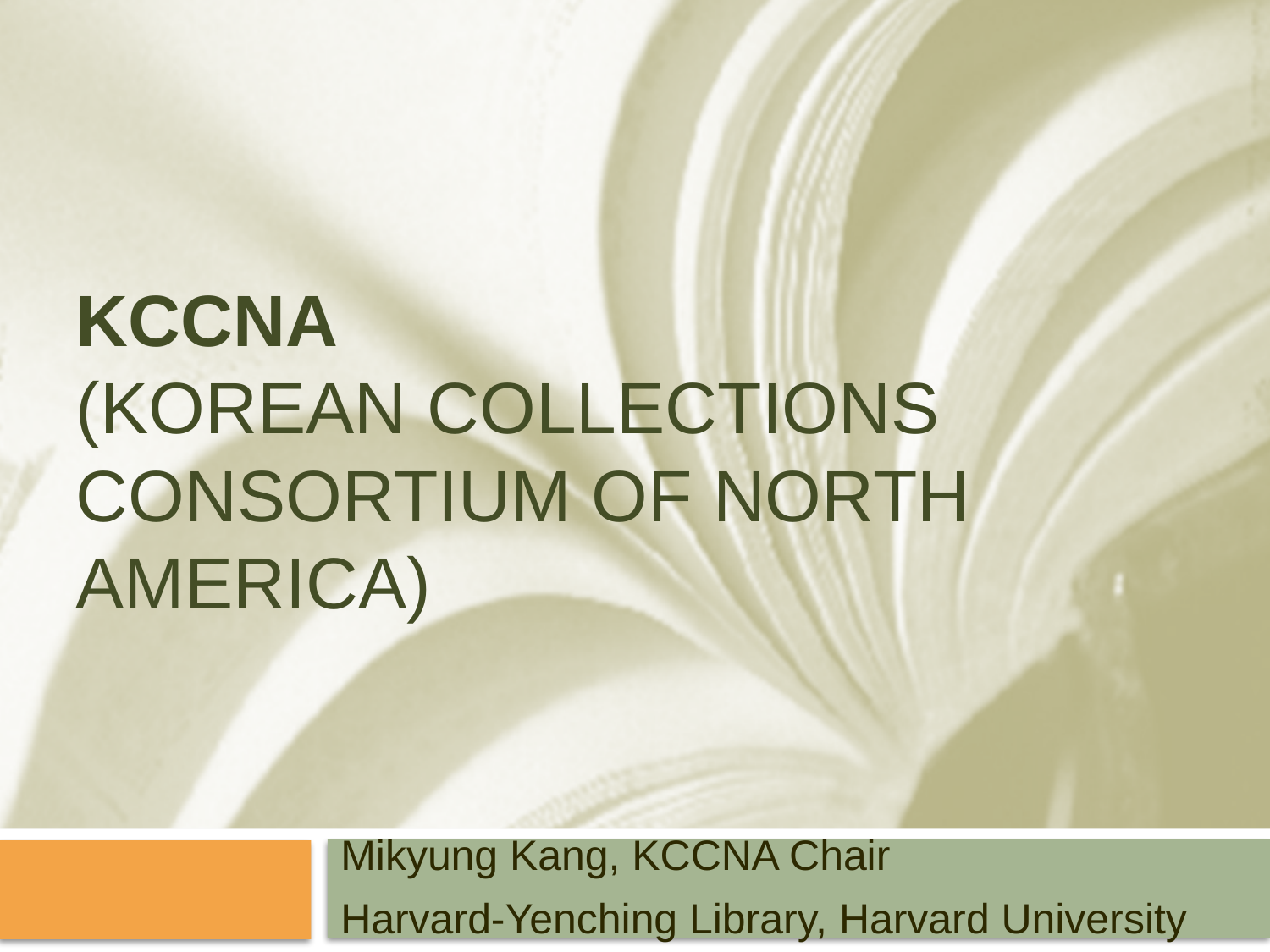

# KCCNA (Korean Collections Consortium of North America)
Mikyung Kang, KCCNA Chair
Harvard-Yenching Library, Harvard University